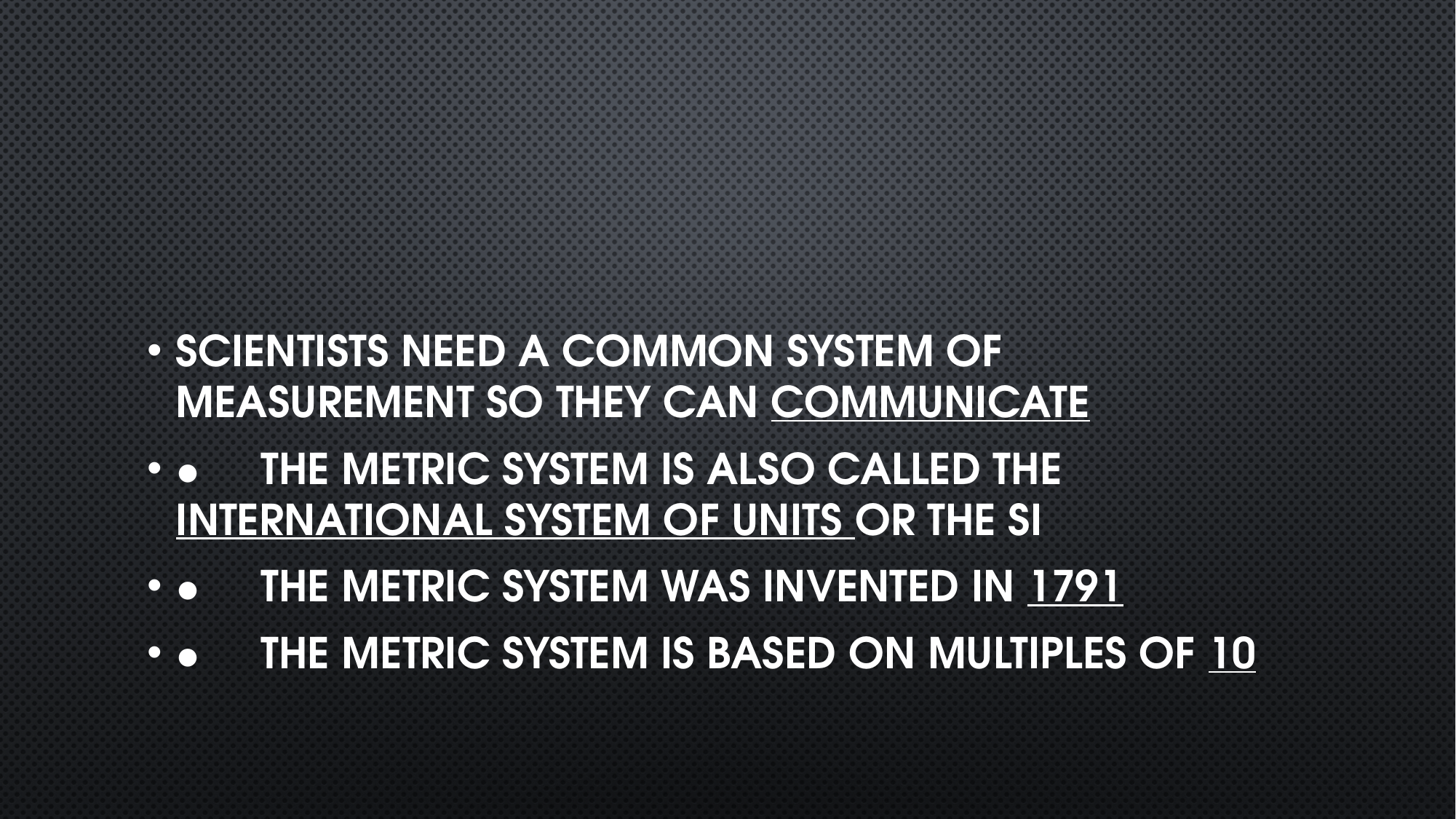

#
Scientists need a common system of measurement so they can communicate
• 	The metric system is also called the International system of units or the SI
• 	The metric system was invented in 1791
• 	The metric system is based on multiples of 10